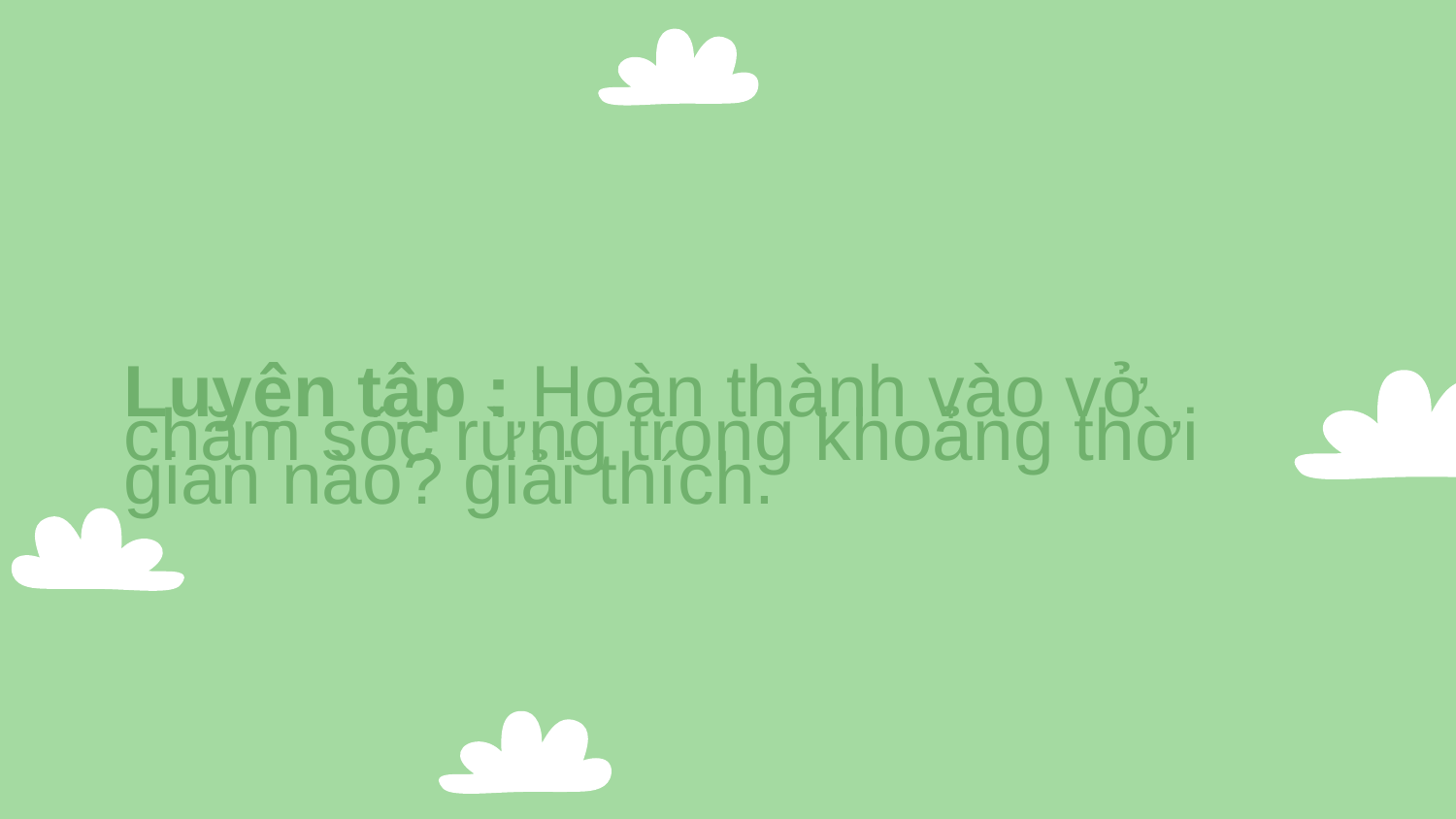

Luyện tập : Hoàn thành vào vở chăm sóc rừng trong khoảng thời gian nào? giải thích.